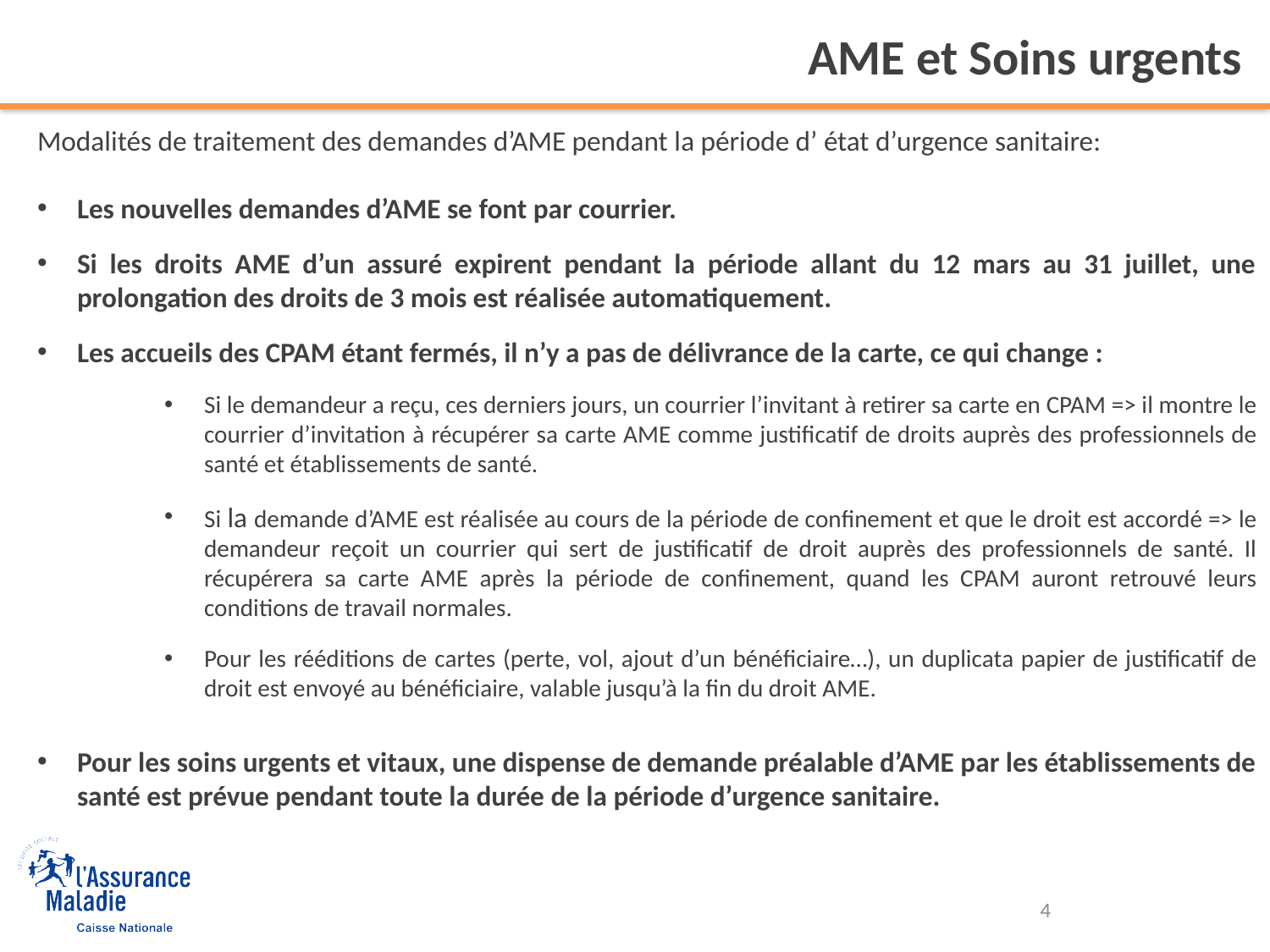

# AME et Soins urgents
Modalités de traitement des demandes d’AME pendant la période d’ état d’urgence sanitaire:

Les nouvelles demandes d’AME se font par courrier.

Si les droits AME d’un assuré expirent pendant la période allant du 12 mars au 31 juillet, une prolongation des droits de 3 mois est réalisée automatiquement.

Les accueils des CPAM étant fermés, il n’y a pas de délivrance de la carte, ce qui change :

Si le demandeur a reçu, ces derniers jours, un courrier l’invitant à retirer sa carte en CPAM => il montre le courrier d’invitation à récupérer sa carte AME comme justificatif de droits auprès des professionnels de santé et établissements de santé.

Si la demande d’AME est réalisée au cours de la période de confinement et que le droit est accordé => le demandeur reçoit un courrier qui sert de justificatif de droit auprès des professionnels de santé. Il récupérera sa carte AME après la période de confinement, quand les CPAM auront retrouvé leurs conditions de travail normales.

Pour les rééditions de cartes (perte, vol, ajout d’un bénéficiaire…), un duplicata papier de justificatif de droit est envoyé au bénéficiaire, valable jusqu’à la fin du droit AME.

Pour les soins urgents et vitaux, une dispense de demande préalable d’AME par les établissements de santé est prévue pendant toute la durée de la période d’urgence sanitaire.
4